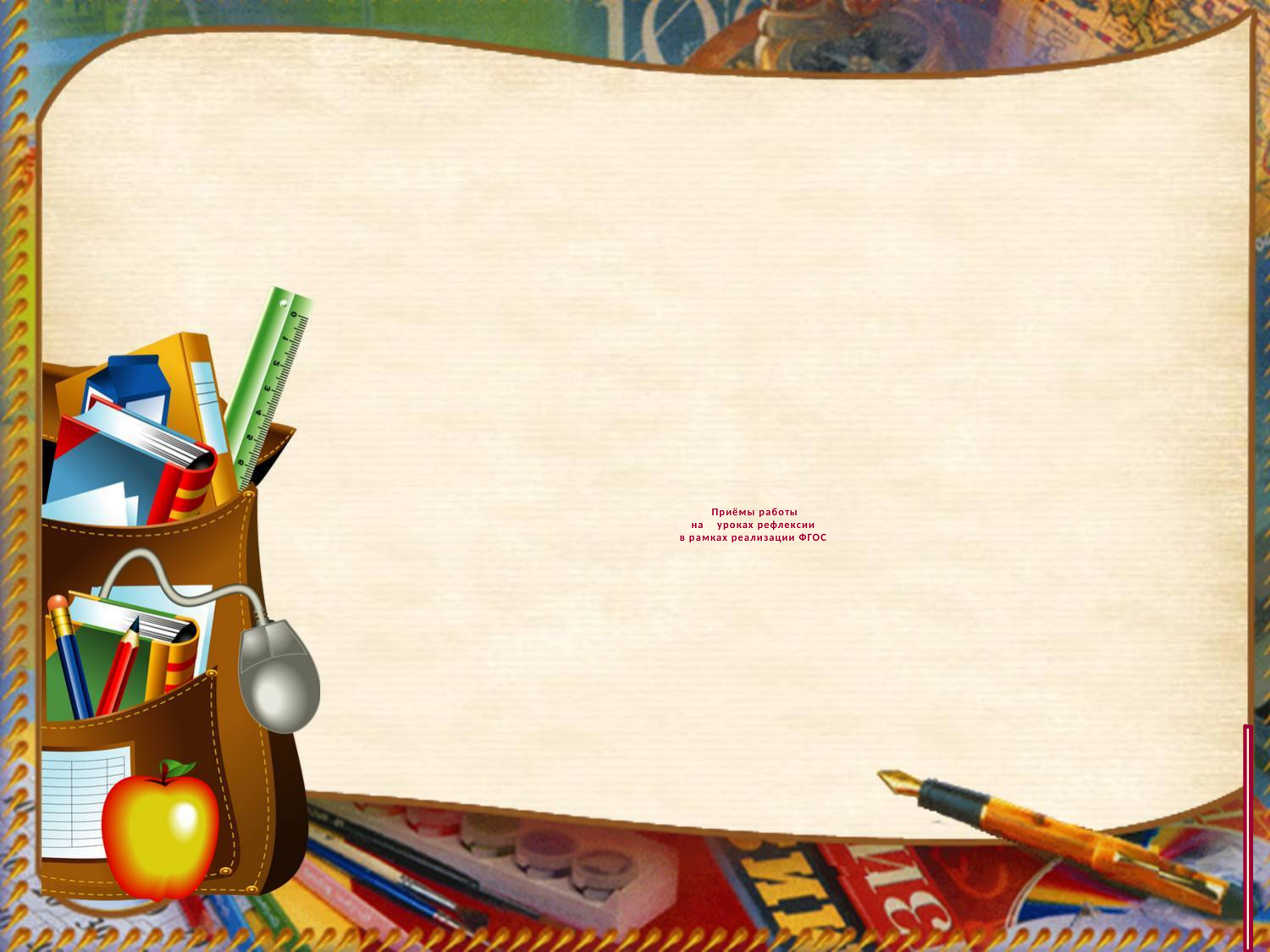

# Приёмы работы на    уроках рефлексии в рамках реализации ФГОС